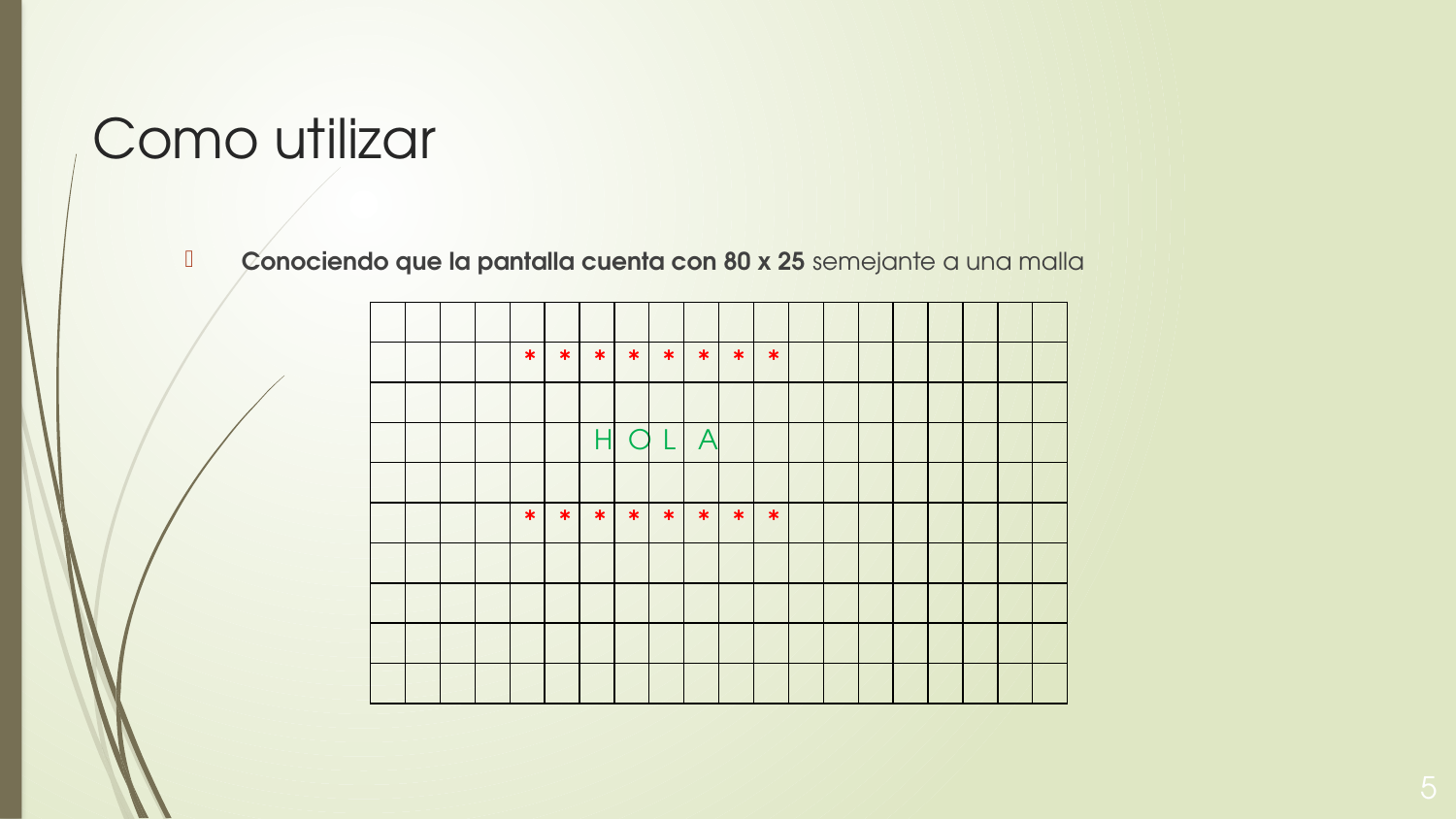

# Como utilizar

Conociendo que la pantalla cuenta con 80 x 25 semejante a una malla

|  |  |  |  |  |  |  |  |  |  |  |  |  |  |  |  |  |  |  |  |
| --- | --- | --- | --- | --- | --- | --- | --- | --- | --- | --- | --- | --- | --- | --- | --- | --- | --- | --- | --- |
|  |  |  |  | \* | \* | \* | \* | \* | \* | \* | \* |  |  |  |  |  |  |  |  |
|  |  |  |  |  |  |  |  |  |  |  |  |  |  |  |  |  |  |  |  |
|  |  |  |  |  |  | H | O | L | A |  |  |  |  |  |  |  |  |  |  |
|  |  |  |  |  |  |  |  |  |  |  |  |  |  |  |  |  |  |  |  |
|  |  |  |  | \* | \* | \* | \* | \* | \* | \* | \* |  |  |  |  |  |  |  |  |
|  |  |  |  |  |  |  |  |  |  |  |  |  |  |  |  |  |  |  |  |
|  |  |  |  |  |  |  |  |  |  |  |  |  |  |  |  |  |  |  |  |
|  |  |  |  |  |  |  |  |  |  |  |  |  |  |  |  |  |  |  |  |
|  |  |  |  |  |  |  |  |  |  |  |  |  |  |  |  |  |  |  |  |
5